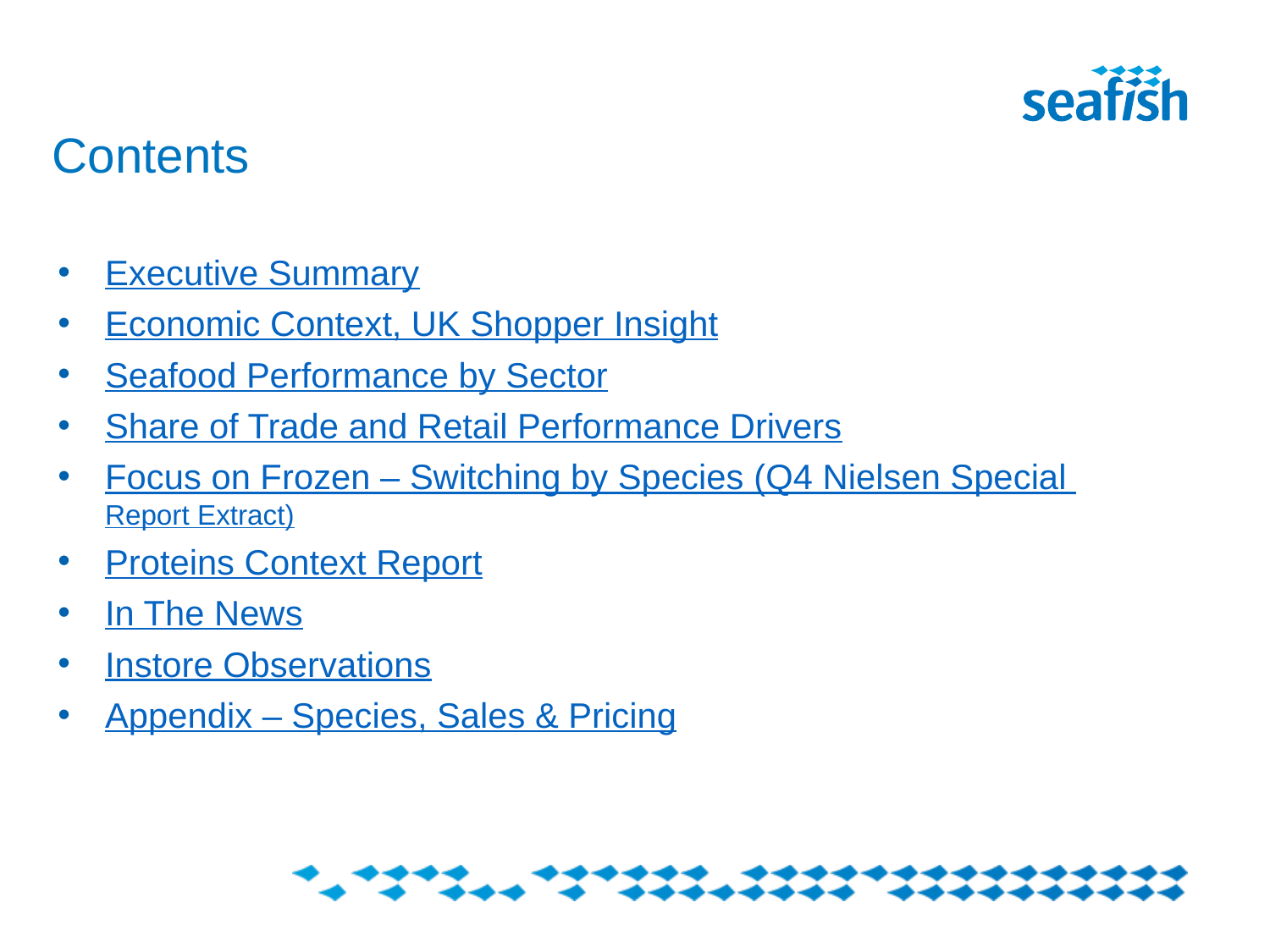

# Contents
Executive Summary
Economic Context, UK Shopper Insight
Seafood Performance by Sector
Share of Trade and Retail Performance Drivers
Focus on Frozen – Switching by Species (Q4 Nielsen Special Report Extract)
Proteins Context Report
In The News
Instore Observations
Appendix – Species, Sales & Pricing
Sources: Nielsen Scantrack & Homescan we 28.12.19, ONS, IGS Shopper Vista Sept’14, Undercurrent News , Seafood Source, The Grocer